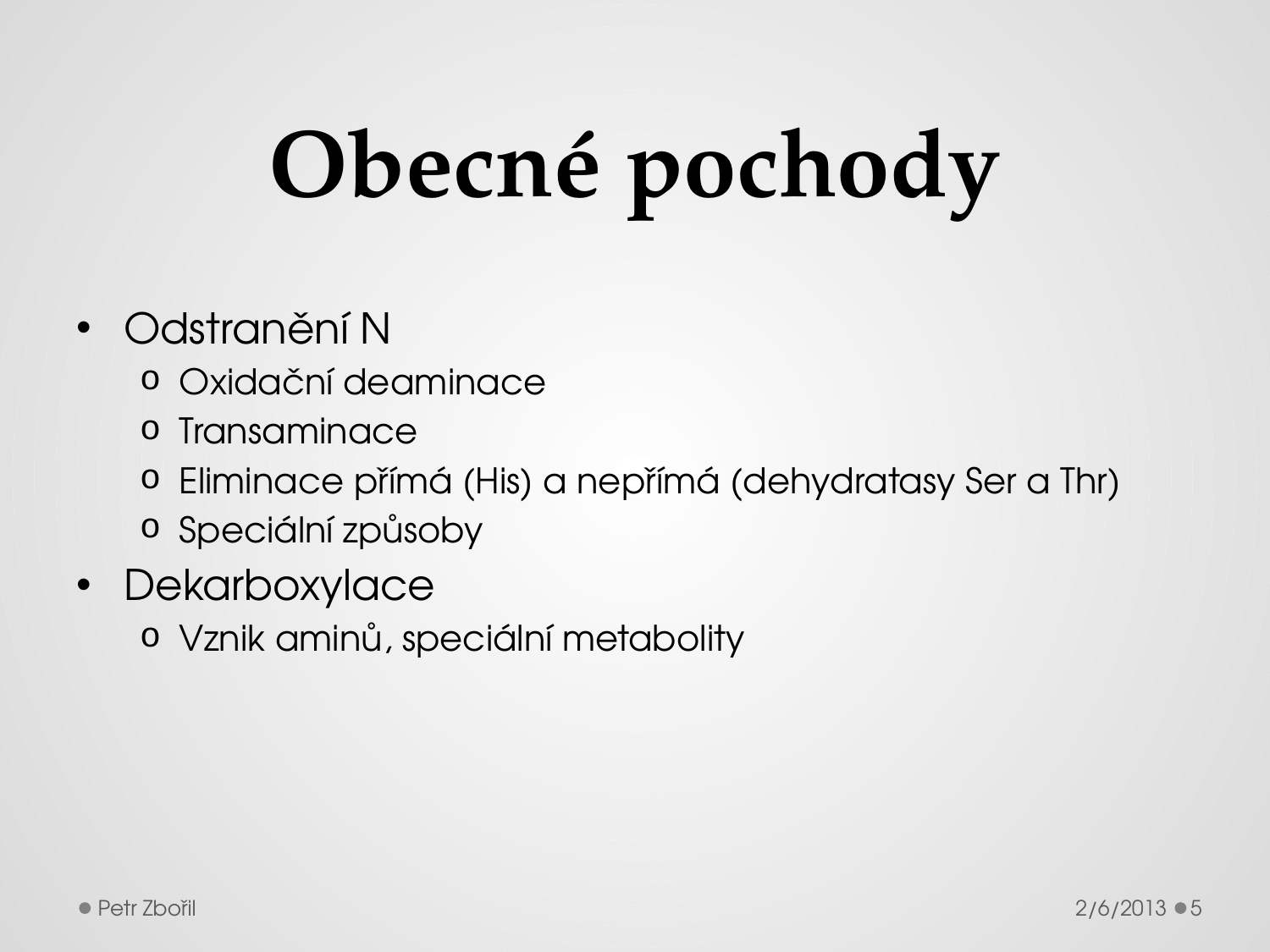

# Obecné pochody

Odstranění N
Oxidační deaminace
Transaminace
Eliminace přímá (His) a nepřímá (dehydratasy Ser a Thr)
Speciální způsoby
Dekarboxylace
Vznik aminů, speciální metabolity

Petr Zbořil
2/6/2013
5